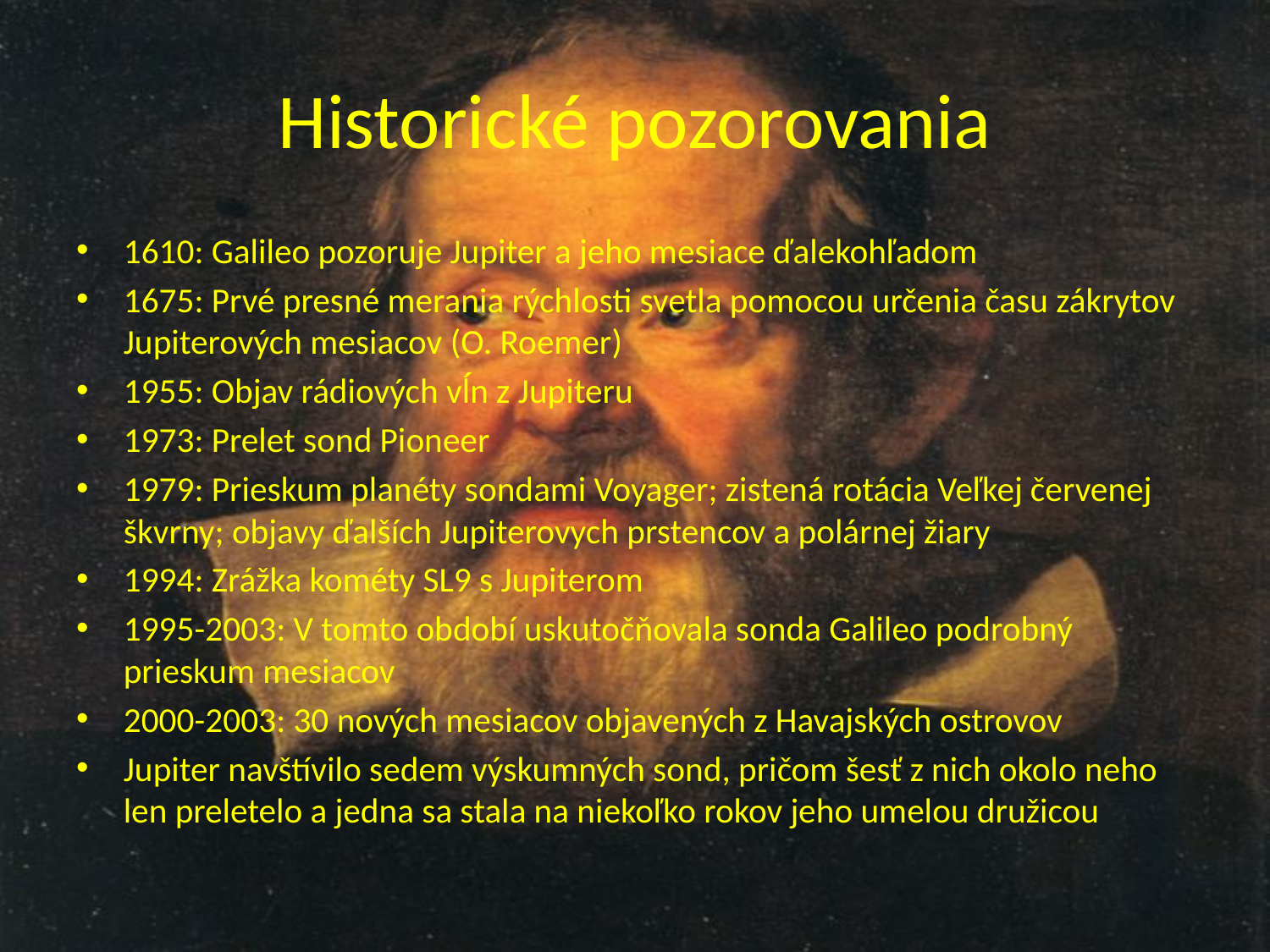

# Historické pozorovania
1610: Galileo pozoruje Jupiter a jeho mesiace ďalekohľadom
1675: Prvé presné merania rýchlosti svetla pomocou určenia času zákrytov Jupiterových mesiacov (O. Roemer)
1955: Objav rádiových vĺn z Jupiteru
1973: Prelet sond Pioneer
1979: Prieskum planéty sondami Voyager; zistená rotácia Veľkej červenej škvrny; objavy ďalších Jupiterovych prstencov a polárnej žiary
1994: Zrážka kométy SL9 s Jupiterom
1995-2003: V tomto období uskutočňovala sonda Galileo podrobný prieskum mesiacov
2000-2003: 30 nových mesiacov objavených z Havajských ostrovov
Jupiter navštívilo sedem výskumných sond, pričom šesť z nich okolo neho len preletelo a jedna sa stala na niekoľko rokov jeho umelou družicou